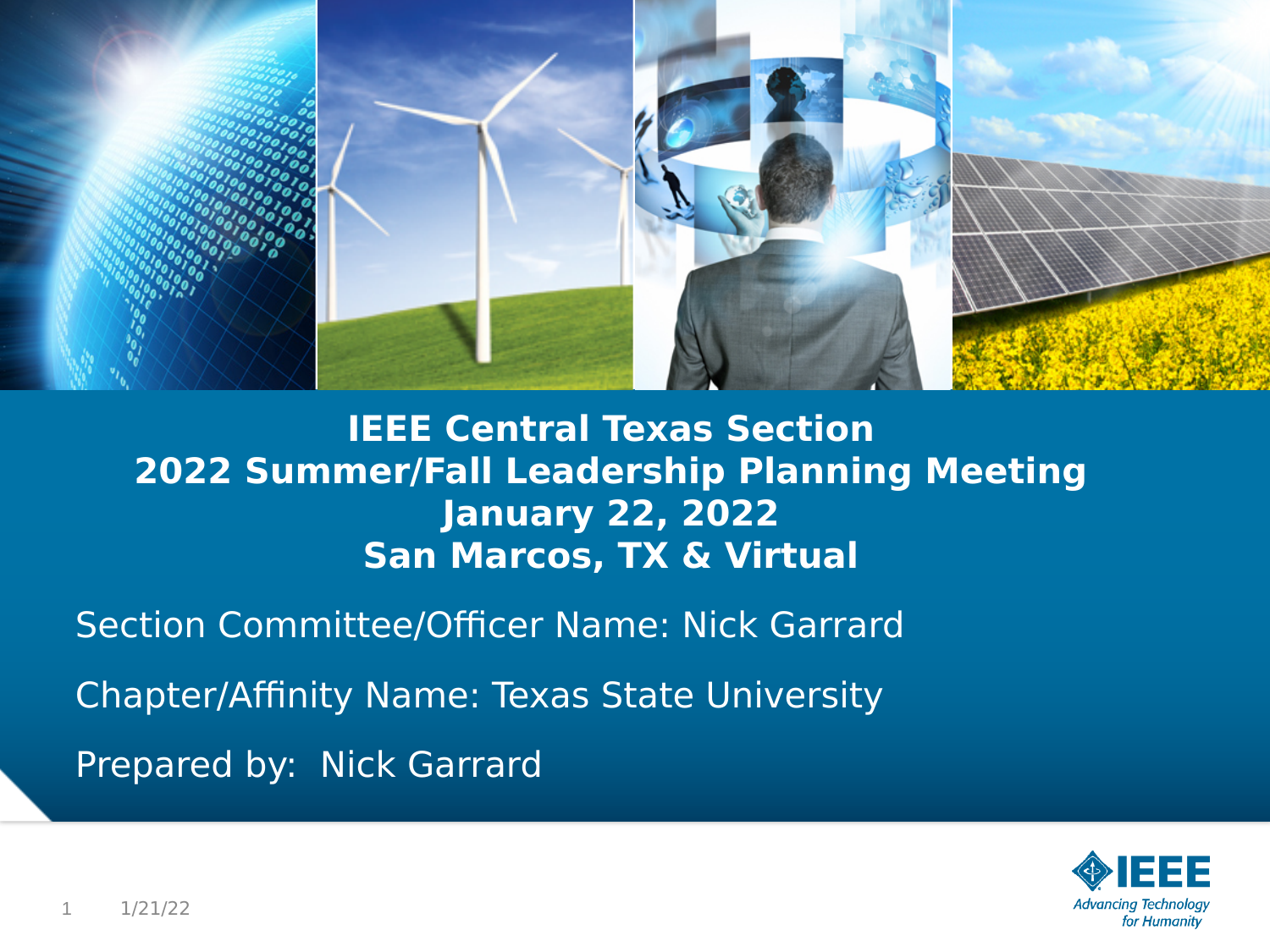

# IEEE Central Texas Section 2022 Summer/Fall Leadership Planning Meeting January 22, 2022 San Marcos, TX & Virtual
Section Committee/Officer Name: Nick Garrard
Chapter/Affinity Name: Texas State University
Prepared by:  Nick Garrard

Prepared by:

1
1/21/22